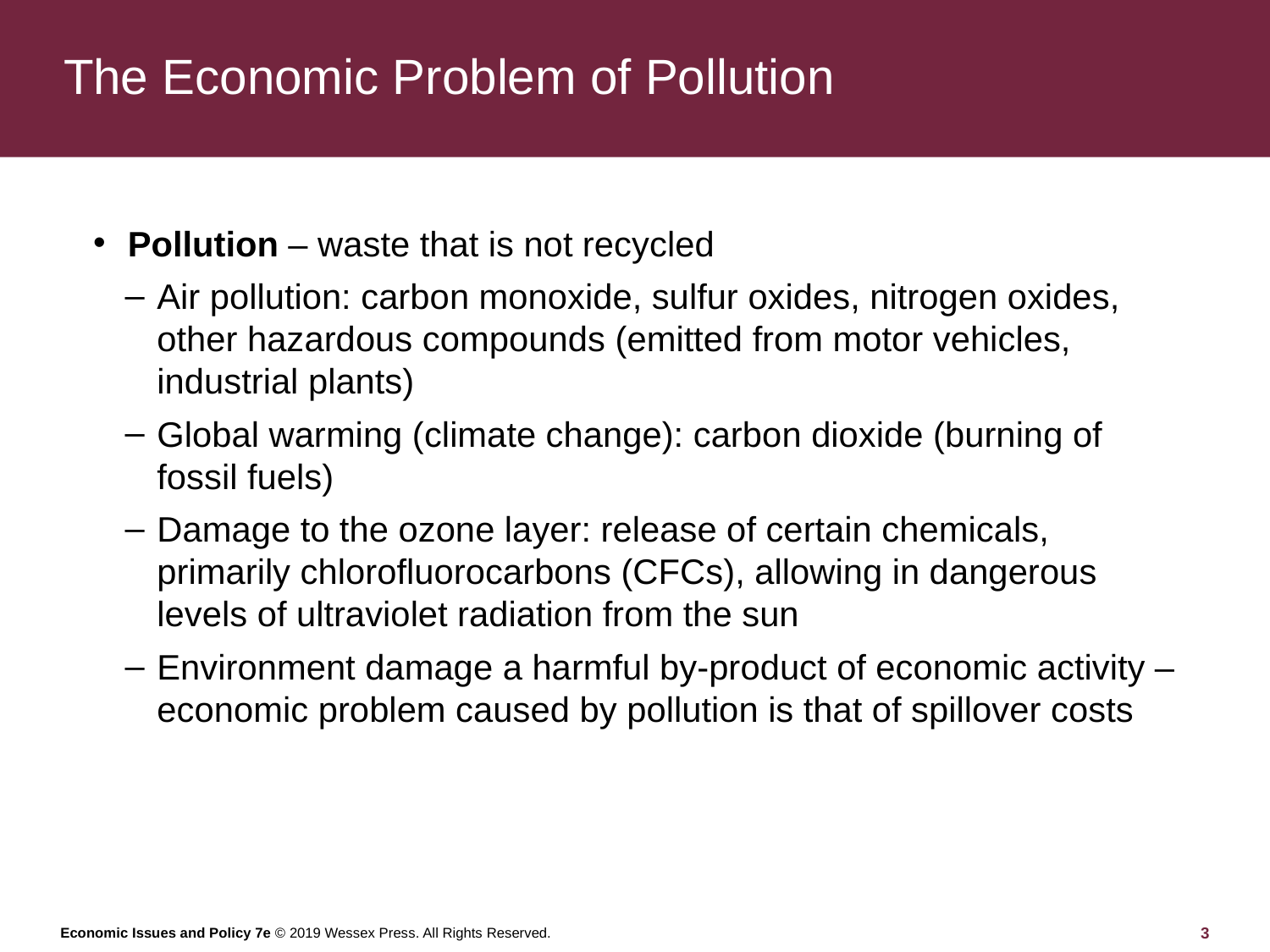

# The Economic Problem of Pollution
Pollution – waste that is not recycled
Air pollution: carbon monoxide, sulfur oxides, nitrogen oxides, other hazardous compounds (emitted from motor vehicles, industrial plants)
Global warming (climate change): carbon dioxide (burning of fossil fuels)
Damage to the ozone layer: release of certain chemicals, primarily chlorofluorocarbons (CFCs), allowing in dangerous levels of ultraviolet radiation from the sun
Environment damage a harmful by-product of economic activity – economic problem caused by pollution is that of spillover costs